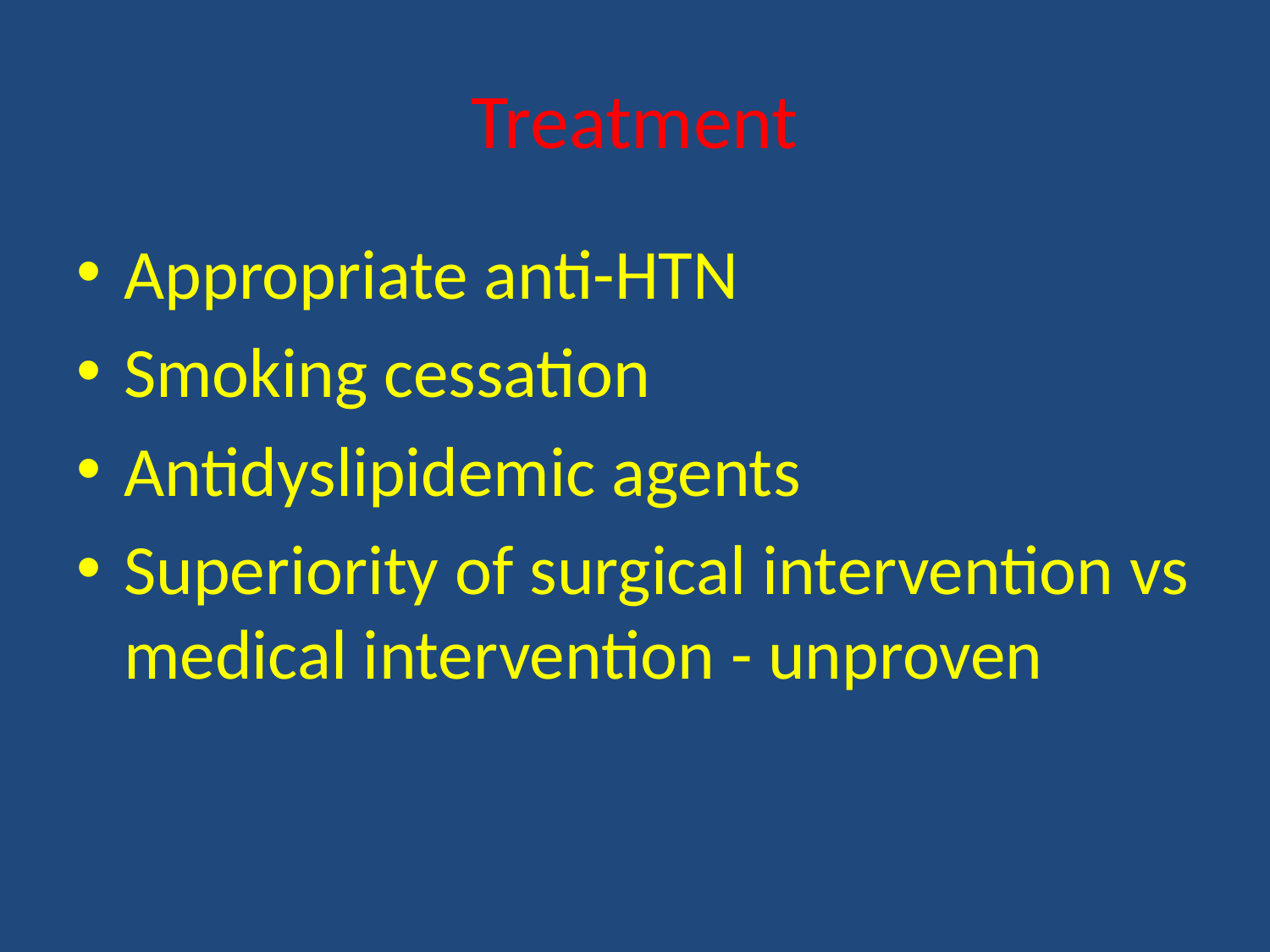

# Treatment
Appropriate anti-HTN
Smoking cessation
Antidyslipidemic agents
Superiority of surgical intervention vs medical intervention - unproven